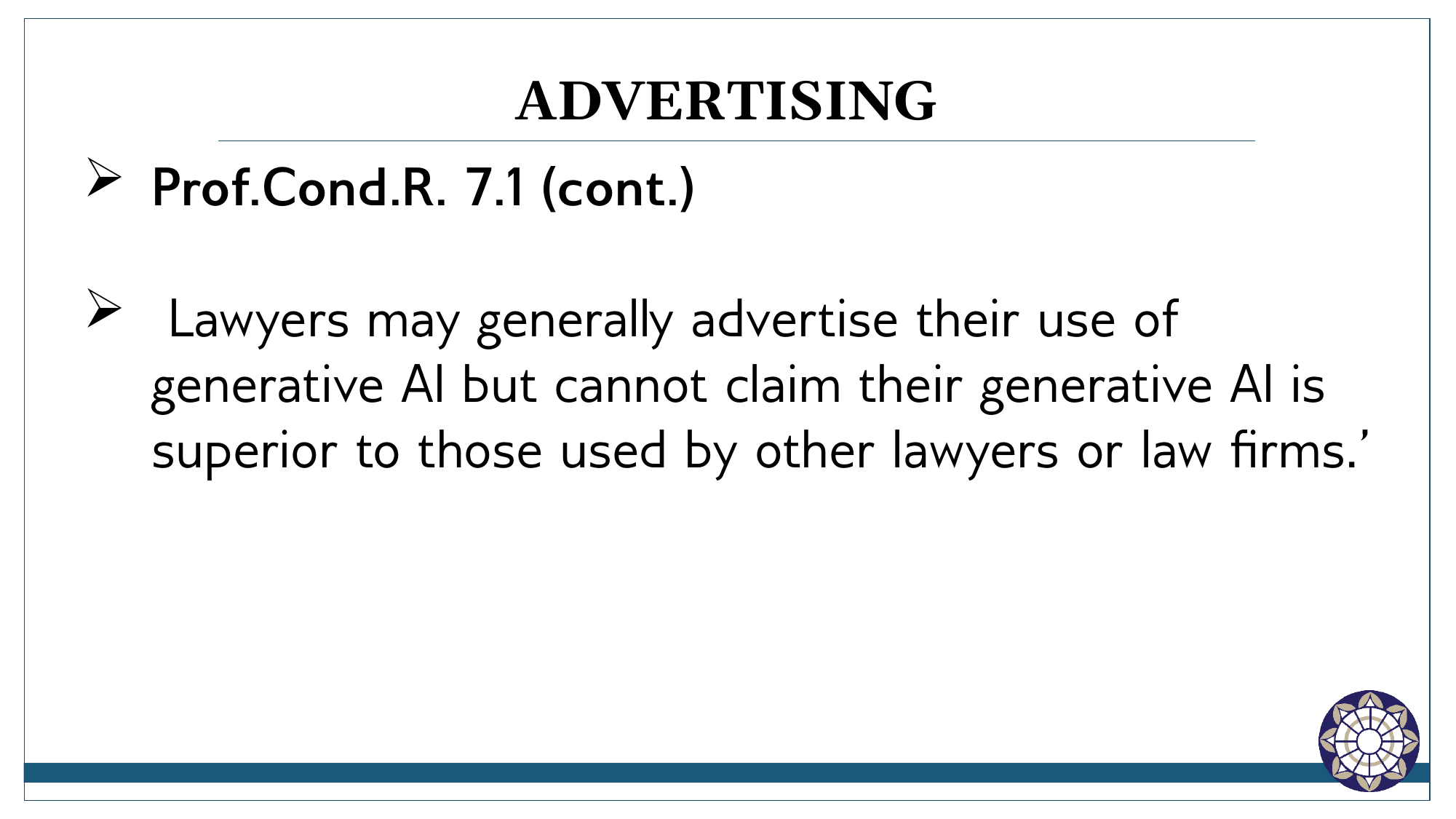

# advertising
Prof.Cond.R. 7.1 (cont.)

 Lawyers may generally advertise their use of generative AI but cannot claim their generative AI is superior to those used by other lawyers or law firms.’